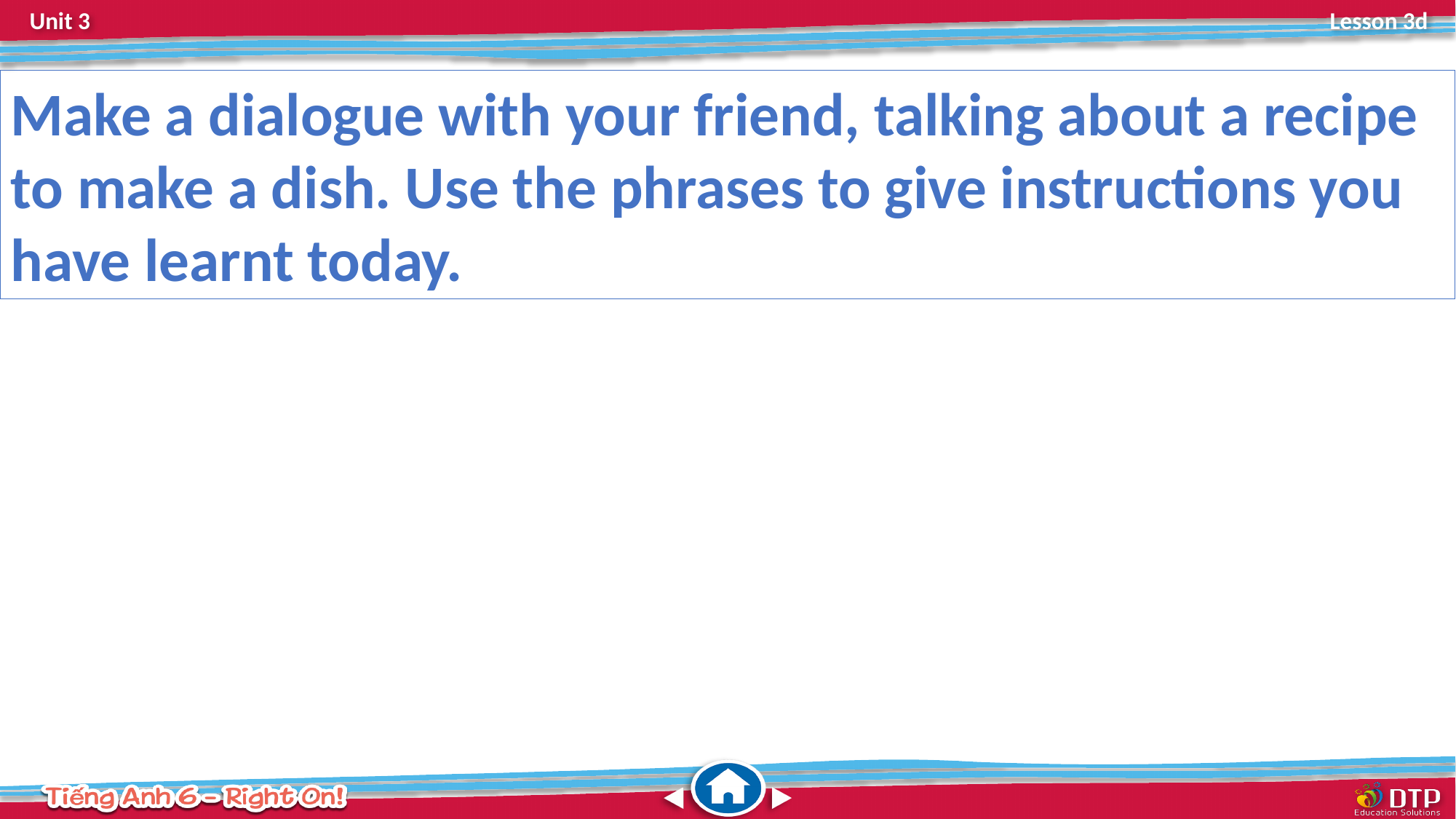

Make a dialogue with your friend, talking about a recipe to make a dish. Use the phrases to give instructions you have learnt today.